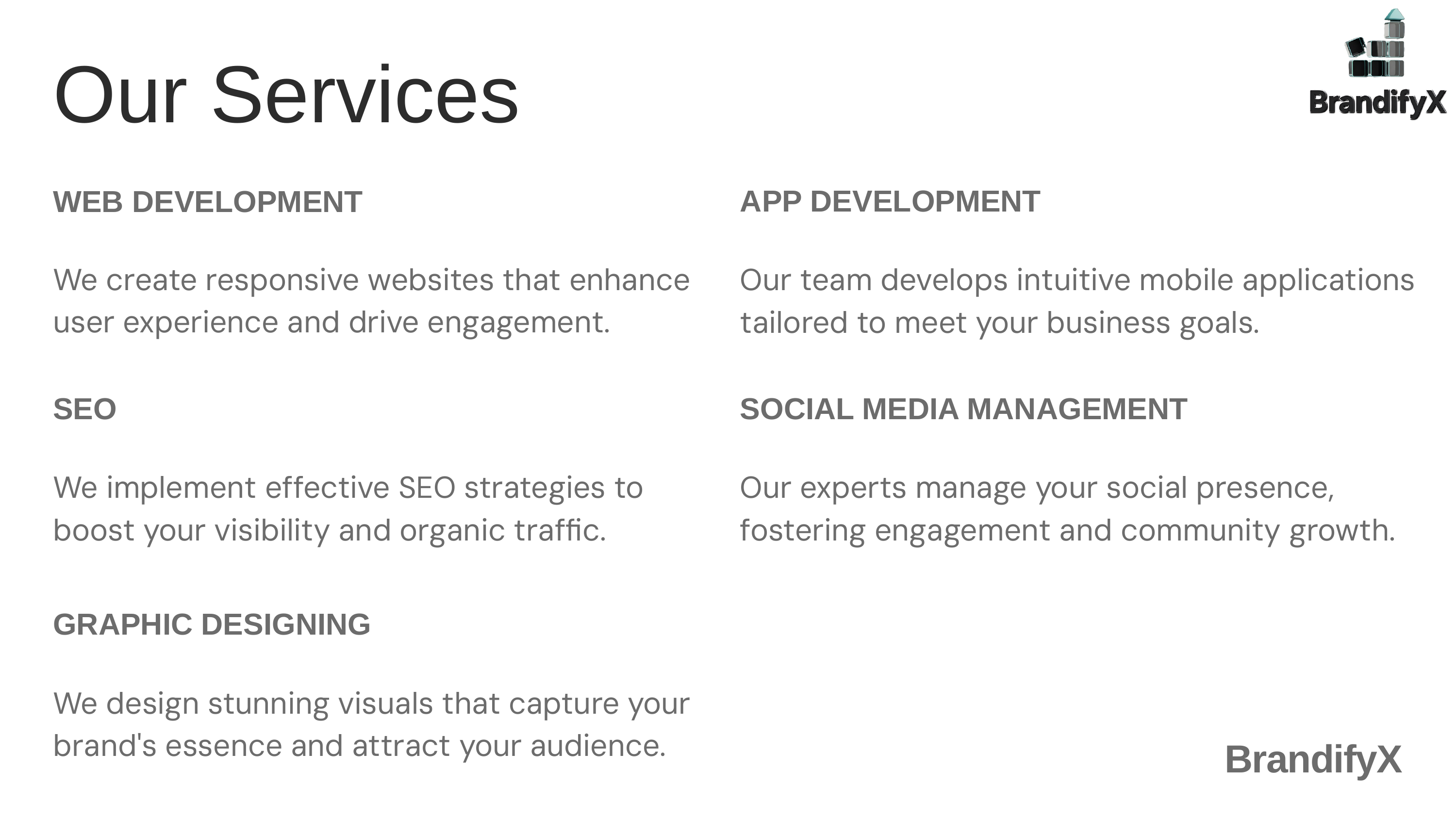

Our Services
WEB DEVELOPMENT
We create responsive websites that enhance user experience and drive engagement.
APP DEVELOPMENT
Our team develops intuitive mobile applications tailored to meet your business goals.
SEO
We implement effective SEO strategies to boost your visibility and organic traffic.
SOCIAL MEDIA MANAGEMENT
Our experts manage your social presence, fostering engagement and community growth.
GRAPHIC DESIGNING
We design stunning visuals that capture your brand's essence and attract your audience.
BrandifyX